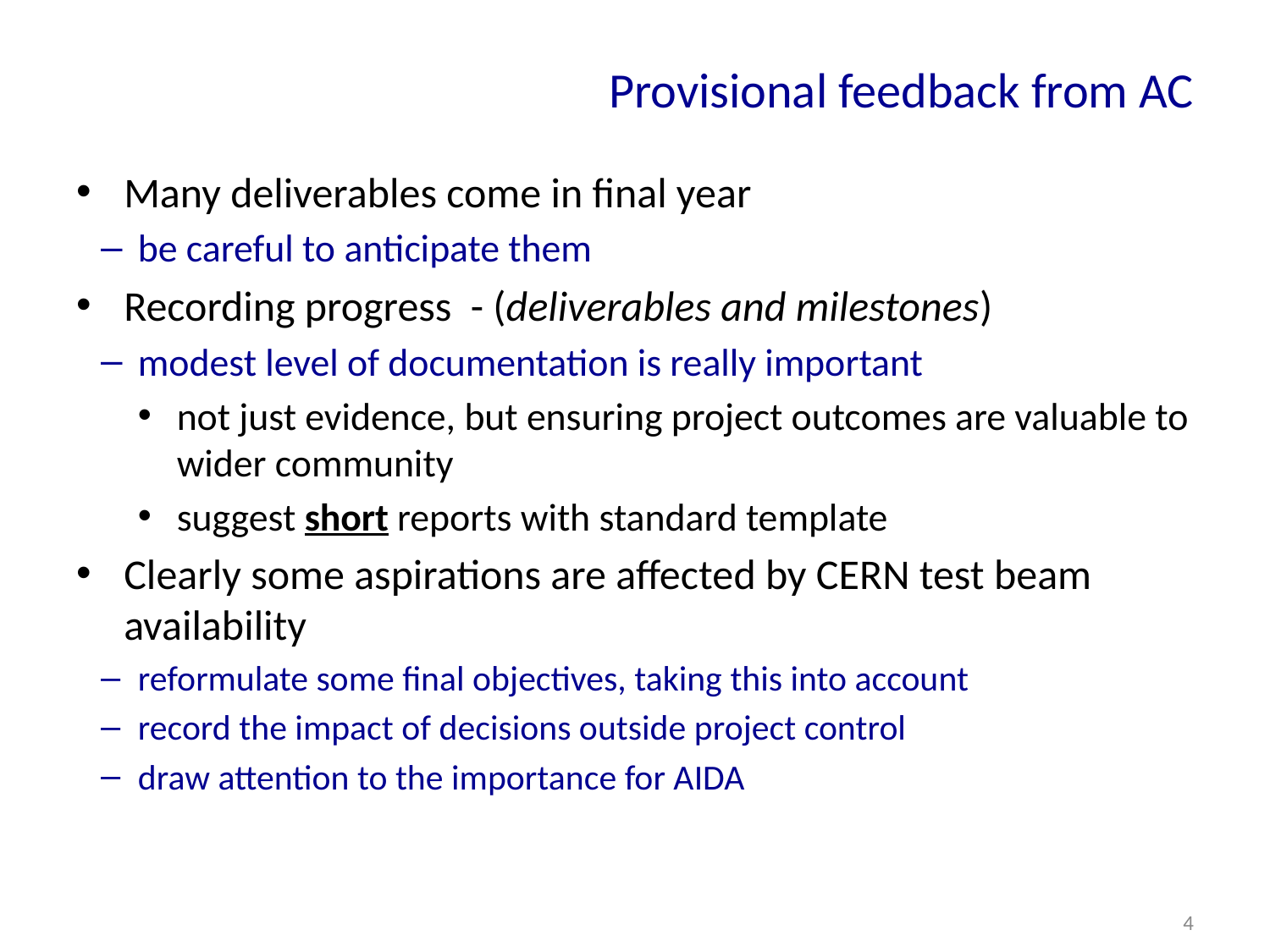

# Provisional feedback from AC
Many deliverables come in final year
be careful to anticipate them
Recording progress  - (deliverables and milestones)
modest level of documentation is really important
not just evidence, but ensuring project outcomes are valuable to wider community
suggest short reports with standard template
Clearly some aspirations are affected by CERN test beam availability
reformulate some final objectives, taking this into account
record the impact of decisions outside project control
draw attention to the importance for AIDA
4